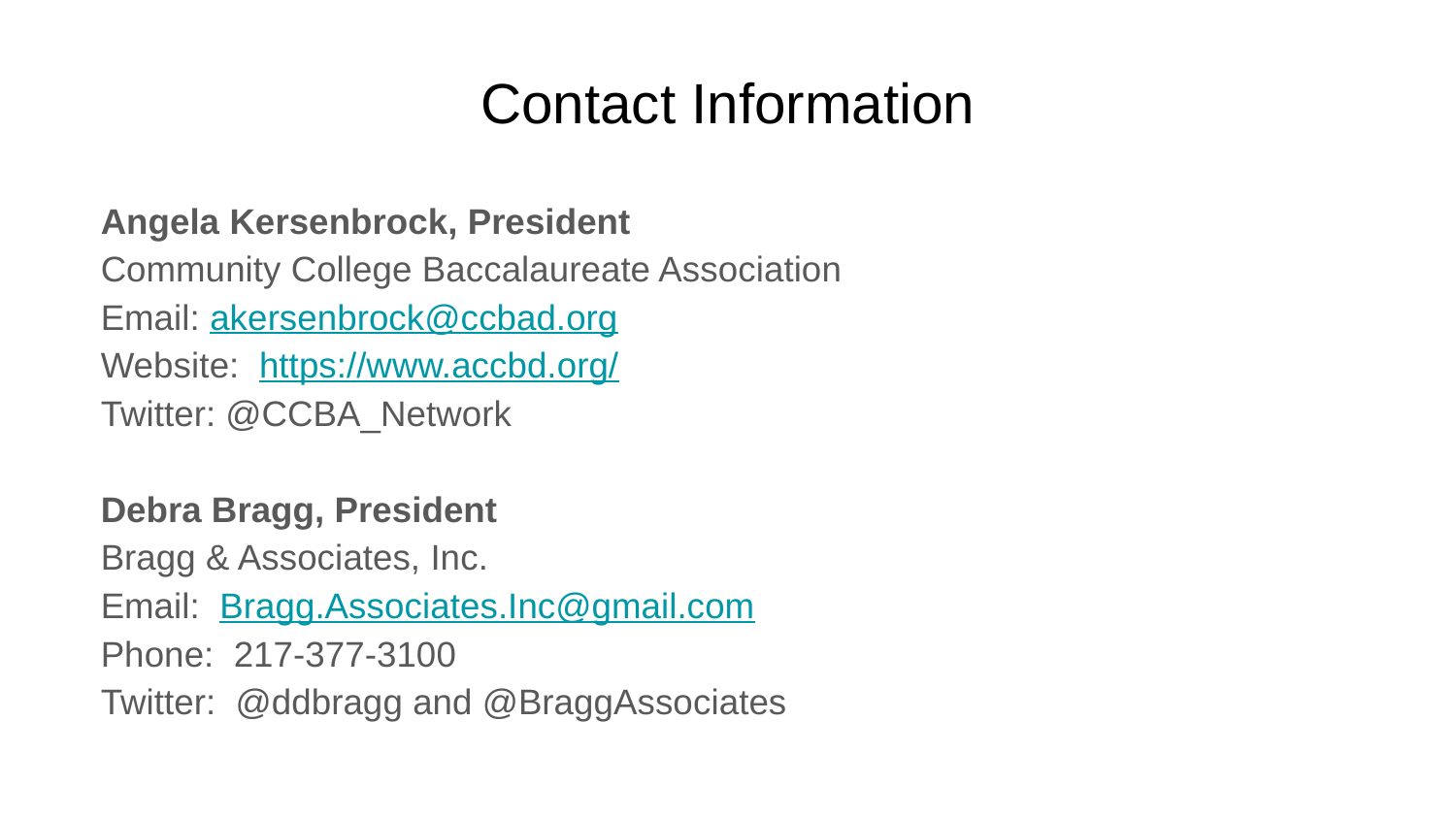

# Contact Information
Angela Kersenbrock, President
Community College Baccalaureate Association
Email: akersenbrock@ccbad.org
Website:  https://www.accbd.org/
Twitter: @CCBA_Network

Debra Bragg, President
Bragg & Associates, Inc.
Email:  Bragg.Associates.Inc@gmail.com
Phone:  217-377-3100
Twitter:  @ddbragg and @BraggAssociates